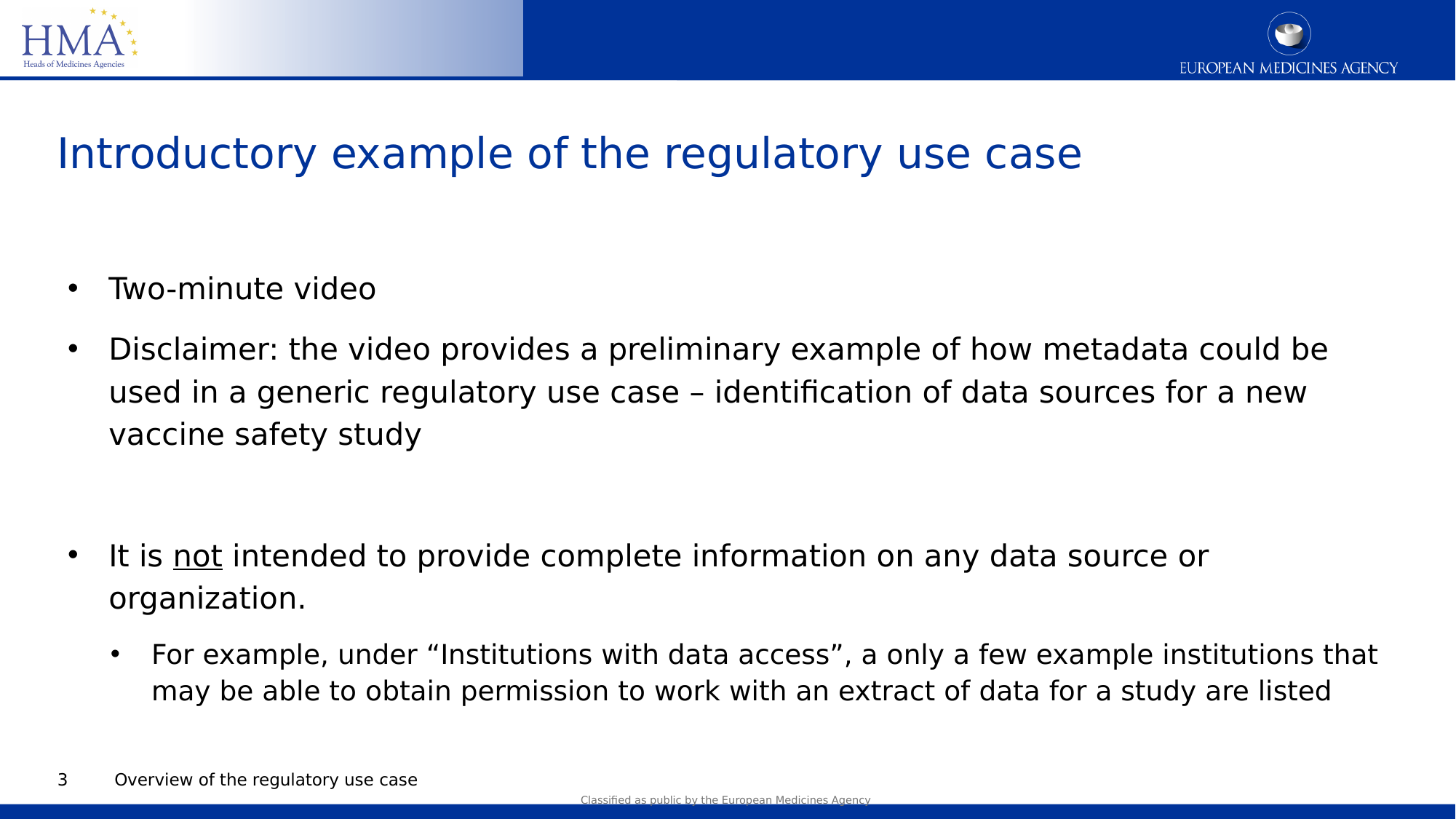

# Introductory example of the regulatory use case
Two-minute video
Disclaimer: the video provides a preliminary example of how metadata could be used in a generic regulatory use case – identification of data sources for a new vaccine safety study

It is not intended to provide complete information on any data source or organization.
For example, under “Institutions with data access”, a only a few example institutions that may be able to obtain permission to work with an extract of data for a study are listed

3
Overview of the regulatory use case